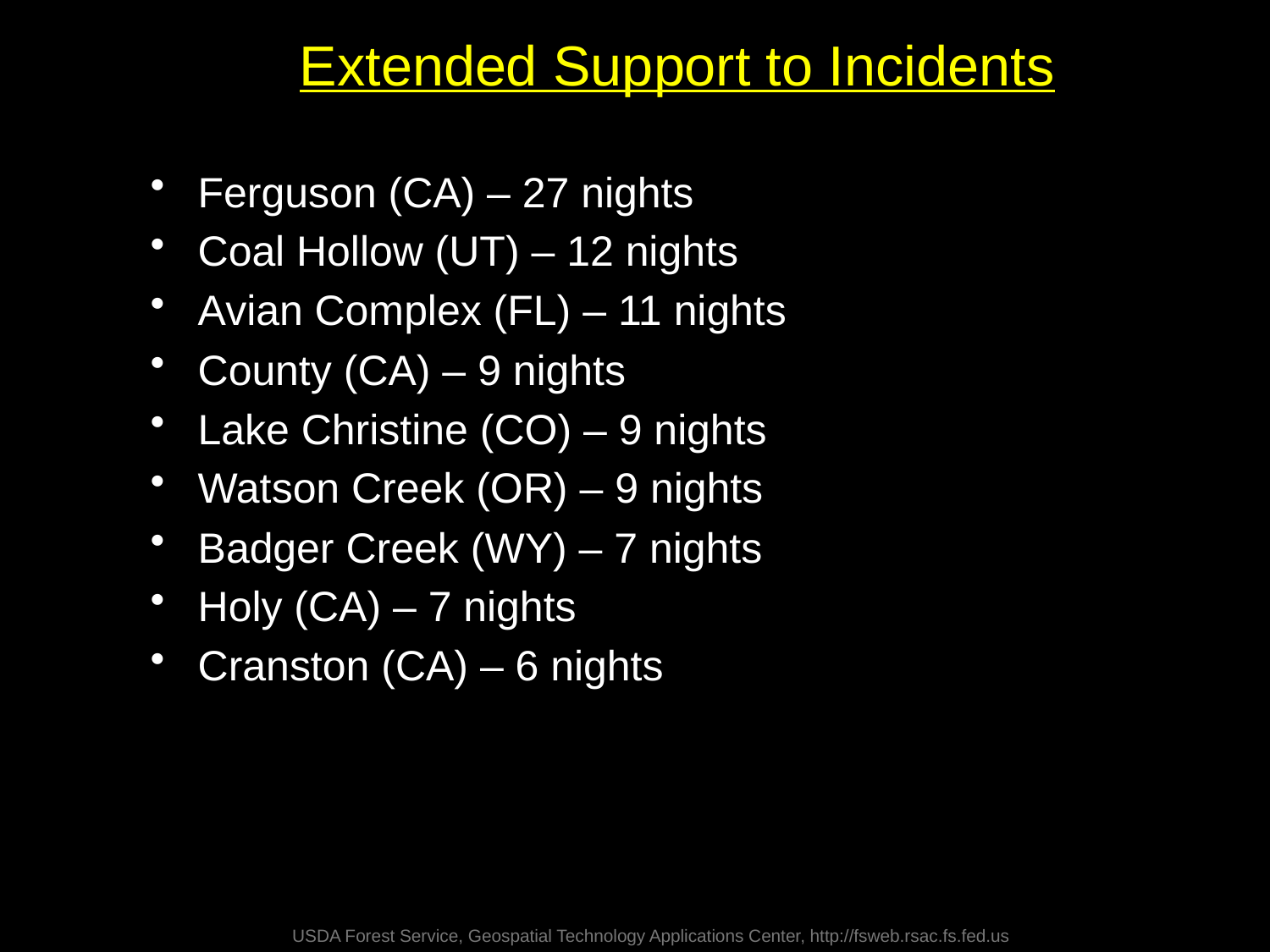

# Extended Support to Incidents
Ferguson (CA) – 27 nights
Coal Hollow (UT) – 12 nights
Avian Complex (FL) – 11 nights
County (CA) – 9 nights
Lake Christine (CO) – 9 nights
Watson Creek (OR) – 9 nights
Badger Creek (WY) – 7 nights
Holy (CA) – 7 nights
Cranston (CA) – 6 nights
USDA Forest Service, Geospatial Technology Applications Center, http://fsweb.rsac.fs.fed.us